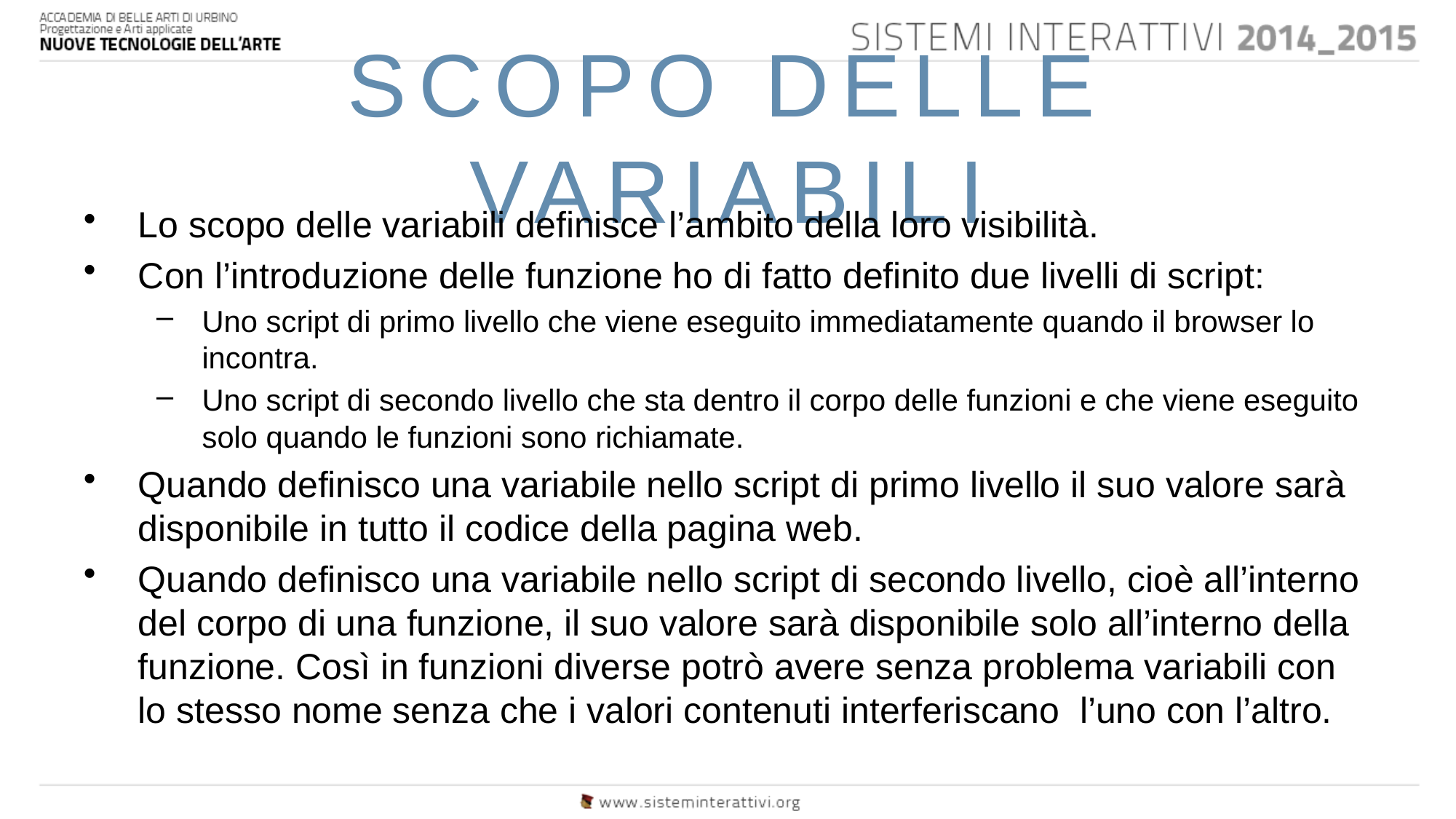

# SCOPO DELLE VARIABILI
Lo scopo delle variabili definisce l’ambito della loro visibilità.
Con l’introduzione delle funzione ho di fatto definito due livelli di script:
Uno script di primo livello che viene eseguito immediatamente quando il browser lo incontra.
Uno script di secondo livello che sta dentro il corpo delle funzioni e che viene eseguito solo quando le funzioni sono richiamate.
Quando definisco una variabile nello script di primo livello il suo valore sarà disponibile in tutto il codice della pagina web.
Quando definisco una variabile nello script di secondo livello, cioè all’interno del corpo di una funzione, il suo valore sarà disponibile solo all’interno della funzione. Così in funzioni diverse potrò avere senza problema variabili con lo stesso nome senza che i valori contenuti interferiscano  l’uno con l’altro.